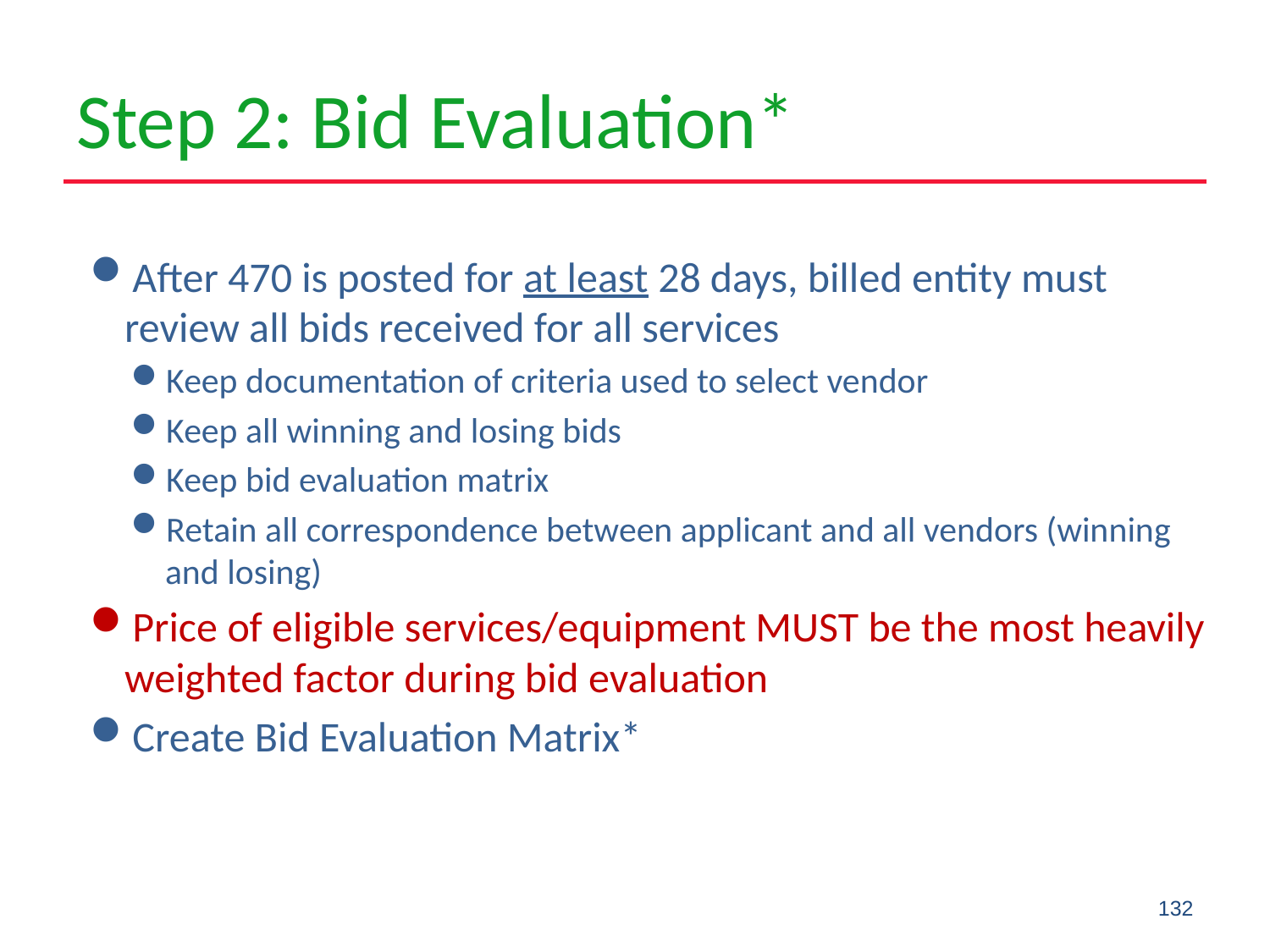

# Step 2: Bid Evaluation*
After 470 is posted for at least 28 days, billed entity must review all bids received for all services
Keep documentation of criteria used to select vendor
Keep all winning and losing bids
Keep bid evaluation matrix
Retain all correspondence between applicant and all vendors (winning and losing)
Price of eligible services/equipment MUST be the most heavily weighted factor during bid evaluation
Create Bid Evaluation Matrix*

132